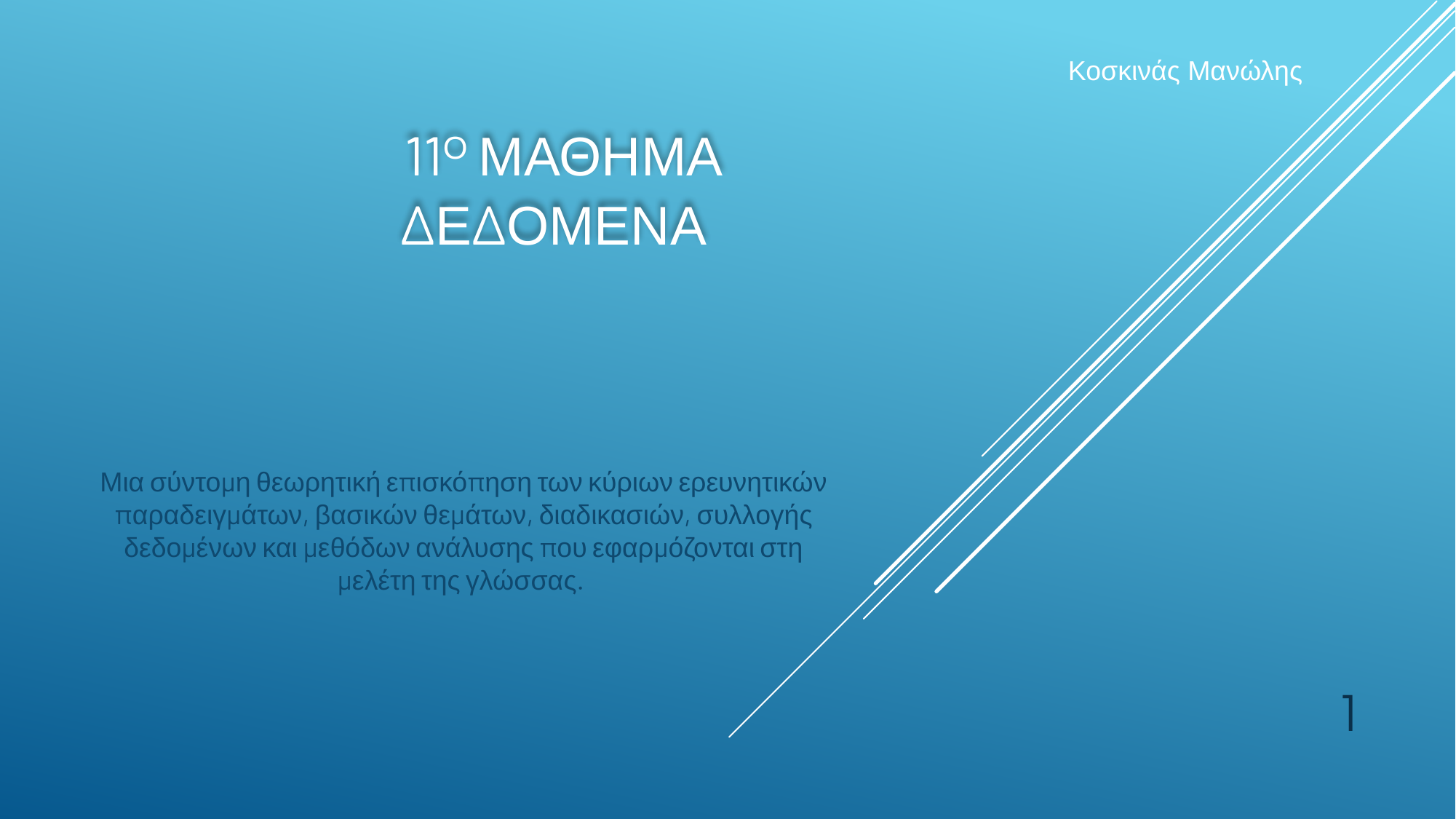

Κοσκινάς Μανώλης
# 11Ο ΜΑΘΗΜΑ ΔΕΔΟΜΕΝΑ
Μια σύντομη θεωρητική επισκόπηση των κύριων ερευνητικών παραδειγμάτων, βασικών θεμάτων, διαδικασιών, συλλογής δεδομένων και μεθόδων ανάλυσης που εφαρμόζονται στη μελέτη της γλώσσας.
1